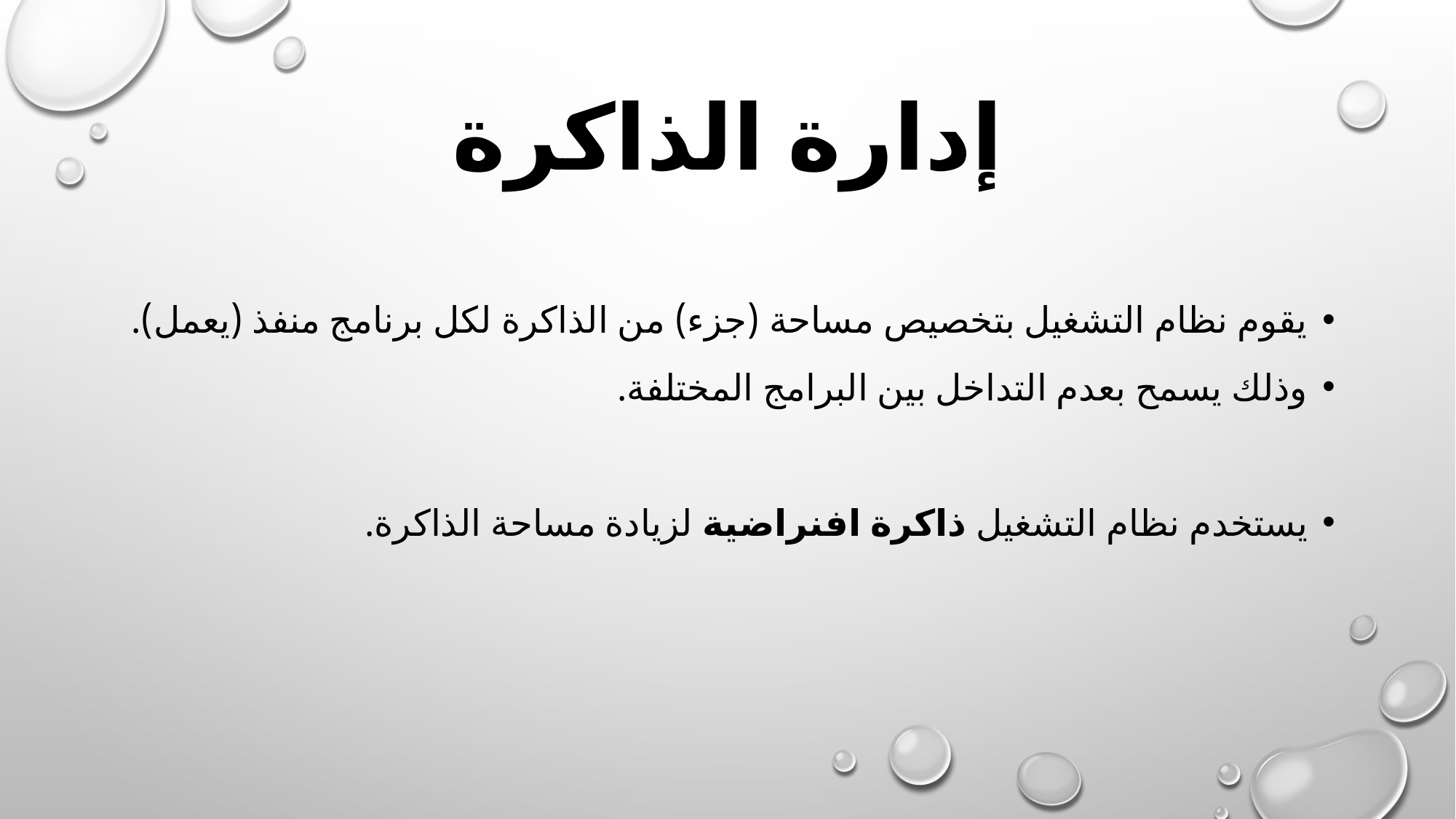

# إدارة الذاكرة
يقوم نظام التشغيل بتخصيص مساحة (جزء) من الذاكرة لكل برنامج منفذ (يعمل).
وذلك يسمح بعدم التداخل بين البرامج المختلفة.

يستخدم نظام التشغيل ذاكرة افنراضية لزيادة مساحة الذاكرة.